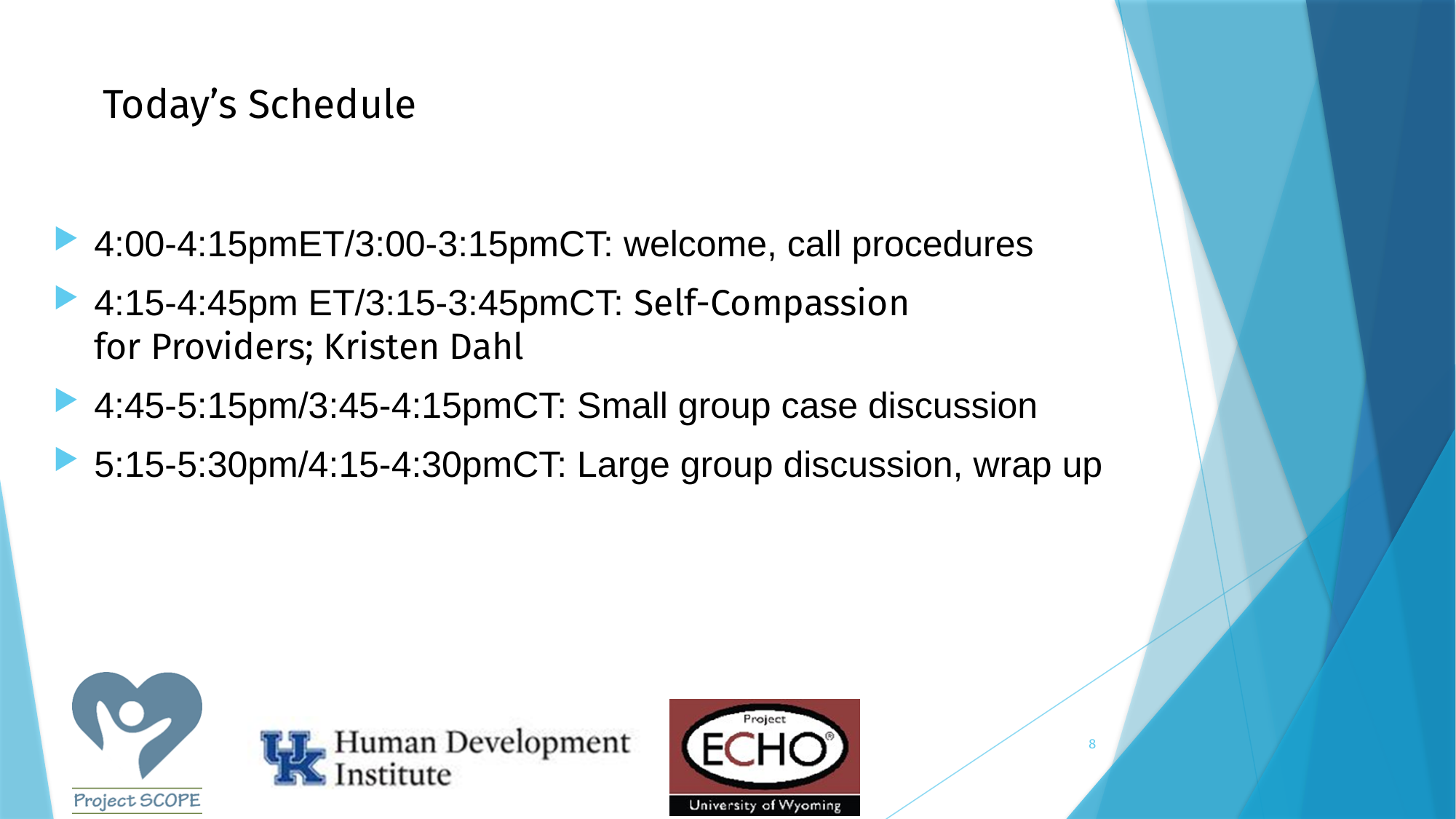

# Today’s Schedule
4:00-4:15pmET/3:00-3:15pmCT: welcome, call procedures
4:15-4:45pm ET/3:15-3:45pmCT: Self-Compassion for Providers; Kristen Dahl
4:45-5:15pm/3:45-4:15pmCT: Small group case discussion
5:15-5:30pm/4:15-4:30pmCT: Large group discussion, wrap up

8